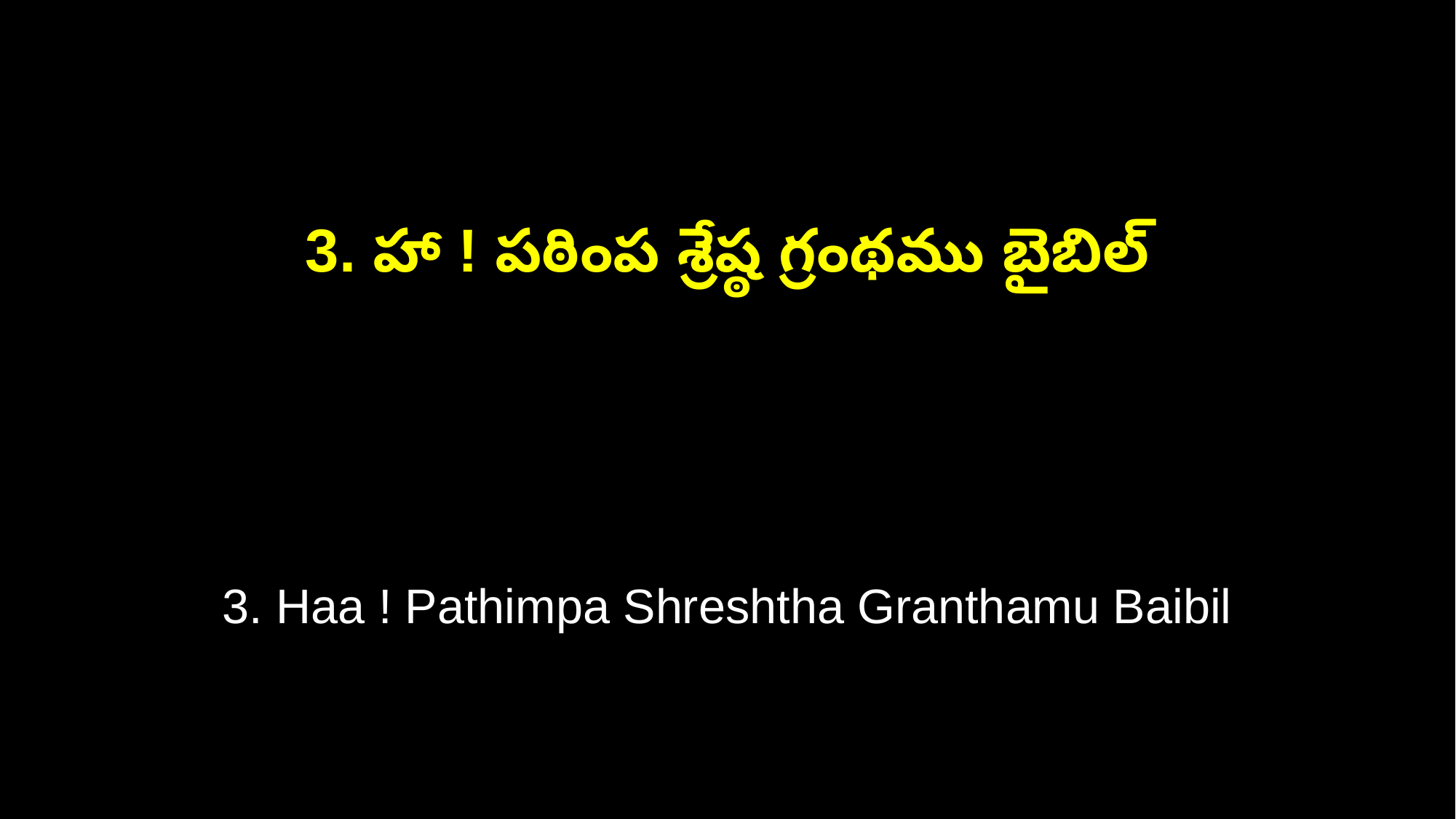

3. హా ! పఠింప శ్రేష్ఠ గ్రంథము బైబిల్
3. Haa ! Pathimpa Shreshtha Granthamu Baibil